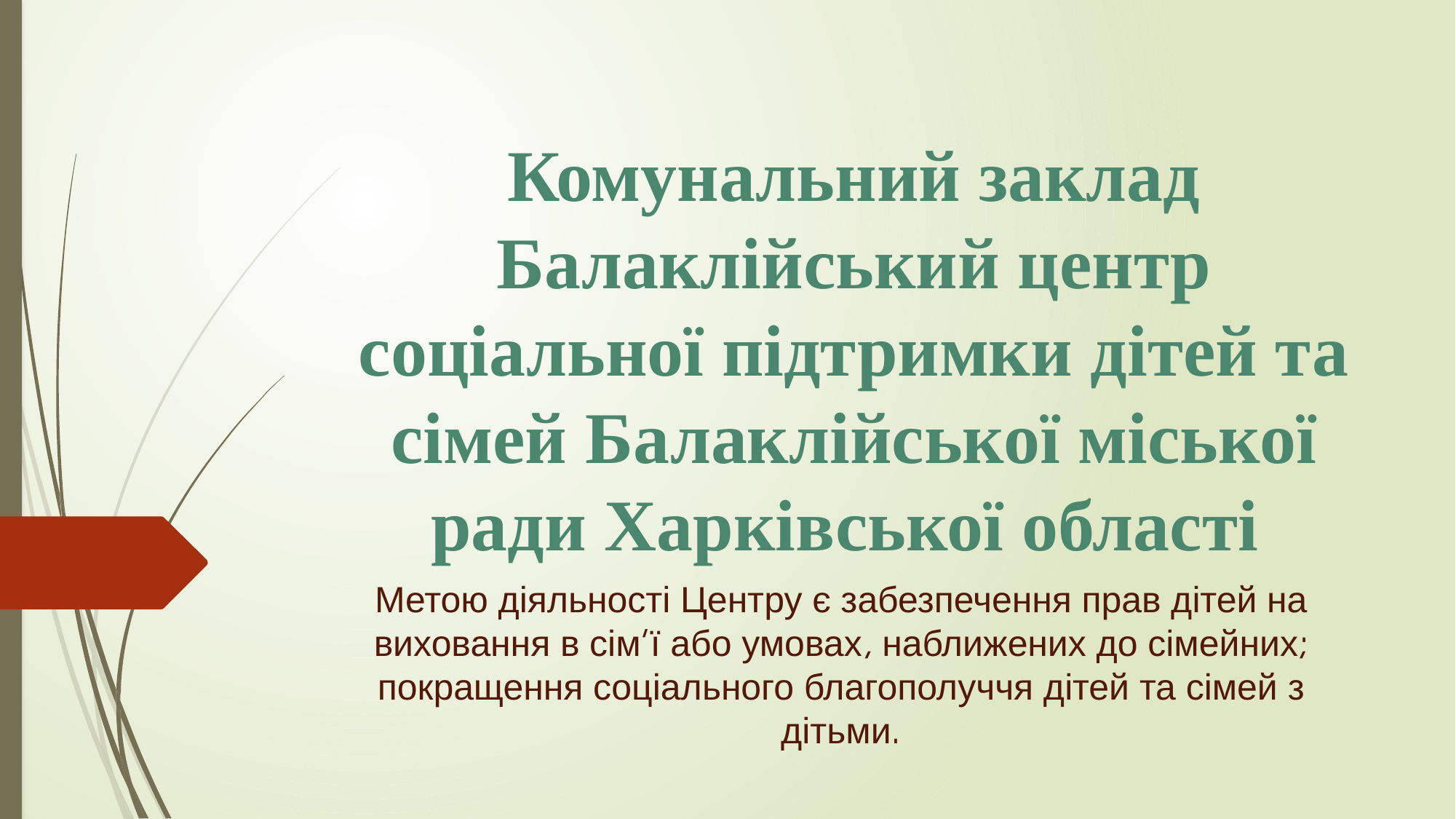

# Комунальний заклад Балаклійський центр соціальної підтримки дітей та сімей Балаклійської міської ради Харківської області
Метою діяльності Центру є забезпечення прав дітей на виховання в сім′ї або умовах, наближених до сімейних; покращення соціального благополуччя дітей та сімей з дітьми.